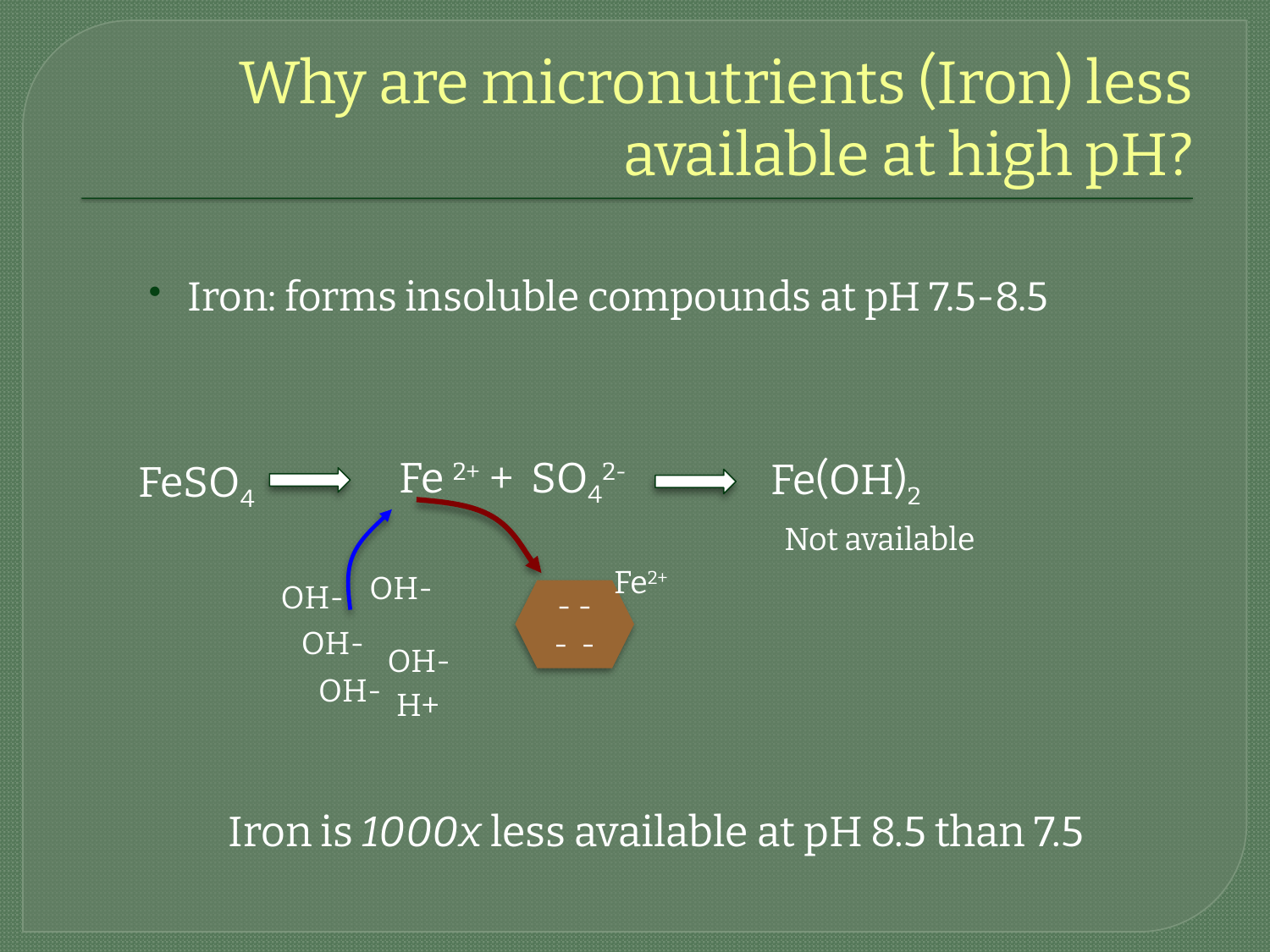

# Why are micronutrients (Iron) less available at high pH?
Iron: forms insoluble compounds at pH 7.5-8.5
Fe 2+  +  SO42-
Fe(OH)2
FeSO4

Not available
Fe2+
OH-
OH-
- -
-  -
OH-
OH-
OH-
H+
Iron is 1000x less available at pH 8.5 than 7.5